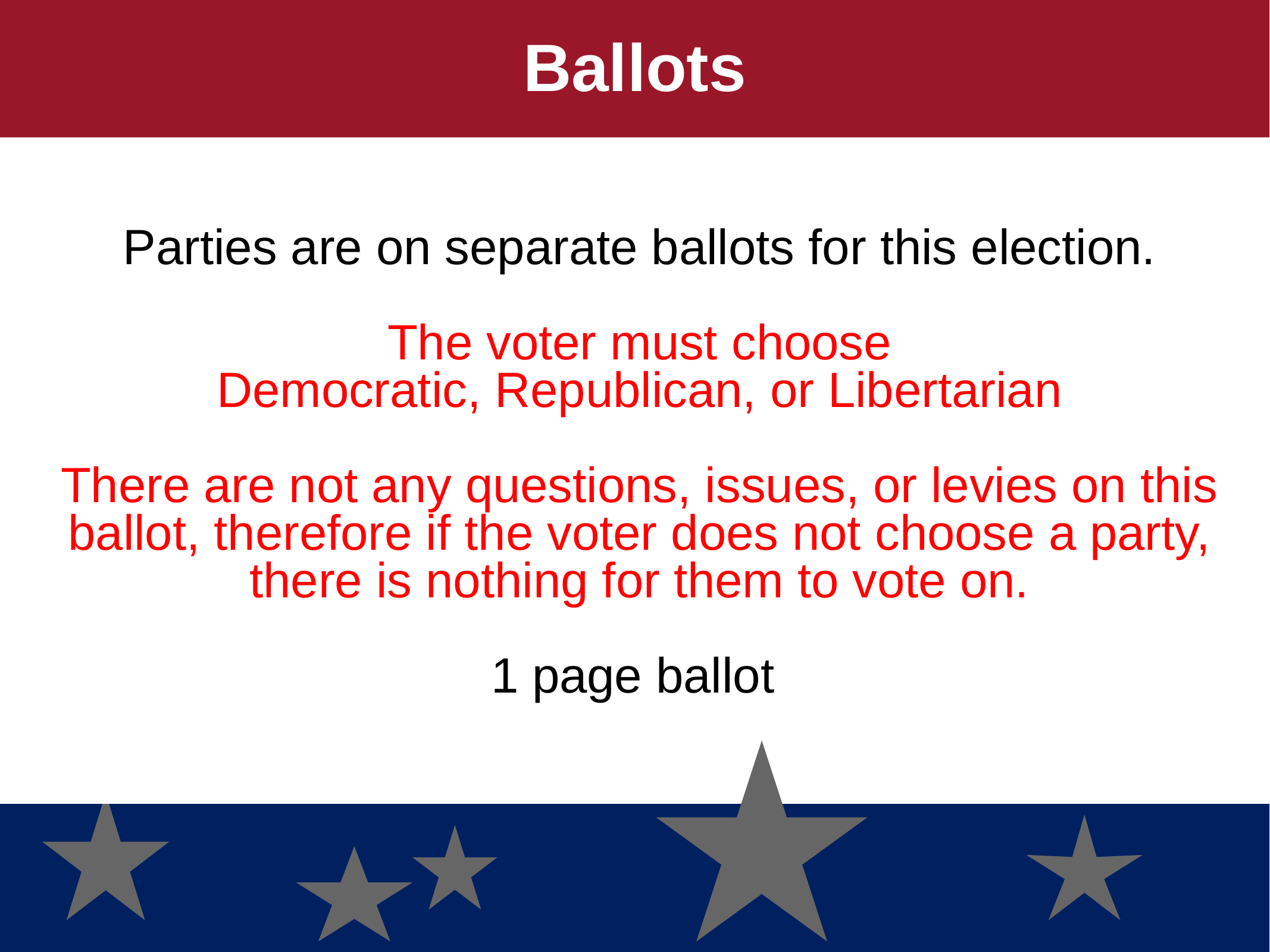

# Ballots

Parties are on separate ballots for this election.

The voter must choose
Democratic, Republican, or Libertarian

There are not any questions, issues, or levies on this ballot, therefore if the voter does not choose a party, there is nothing for them to vote on.

1 page ballot